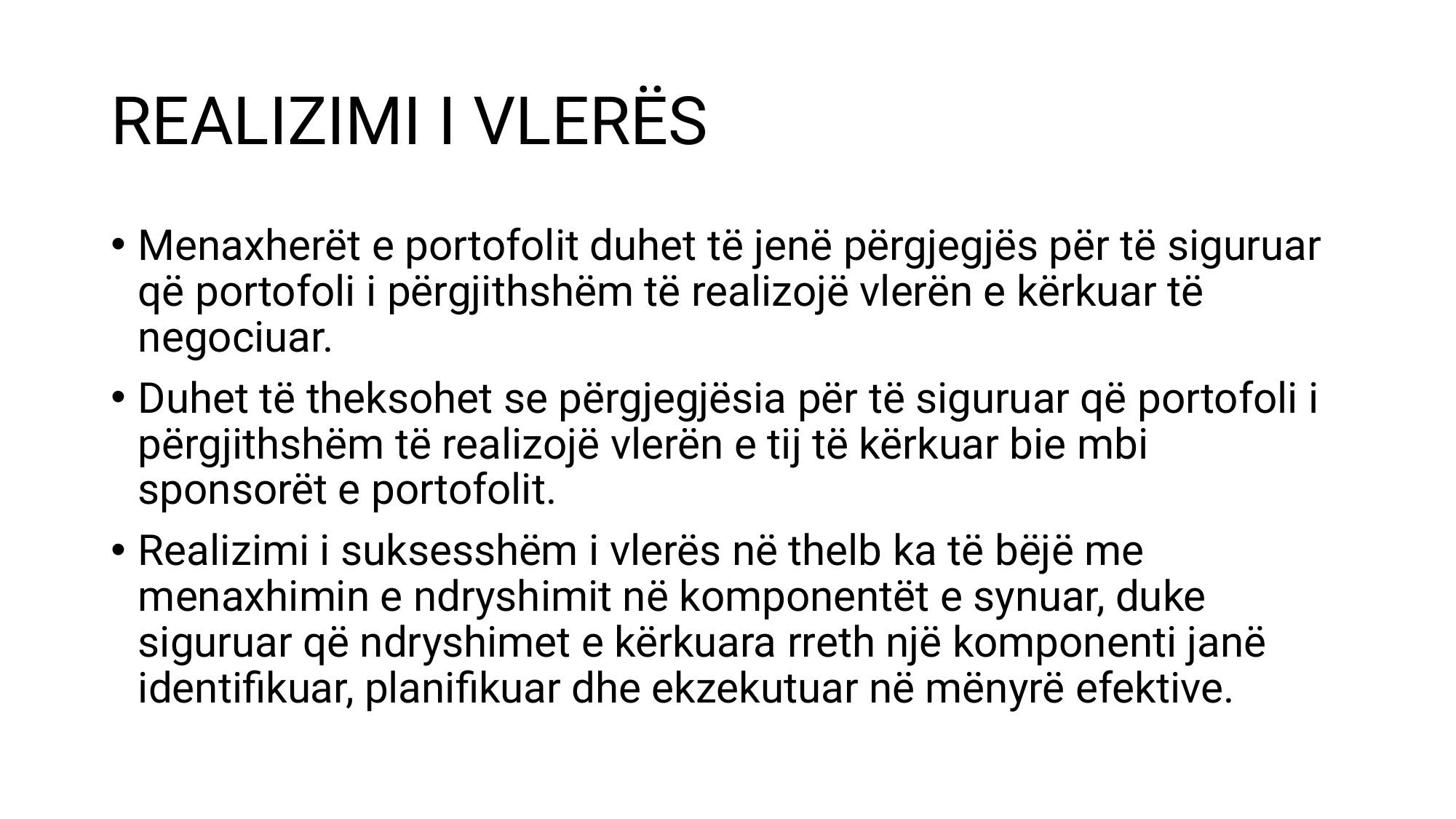

# REALIZIMI I VLERËS
Menaxherët e portofolit duhet të jenë përgjegjës për të siguruar që portofoli i përgjithshëm të realizojë vlerën e kërkuar të negociuar.
Duhet të theksohet se përgjegjësia për të siguruar që portofoli i përgjithshëm të realizojë vlerën e tij të kërkuar bie mbi sponsorët e portofolit.
Realizimi i suksesshëm i vlerës në thelb ka të bëjë me menaxhimin e ndryshimit në komponentët e synuar, duke siguruar që ndryshimet e kërkuara rreth një komponenti janë identifikuar, planifikuar dhe ekzekutuar në mënyrë efektive.